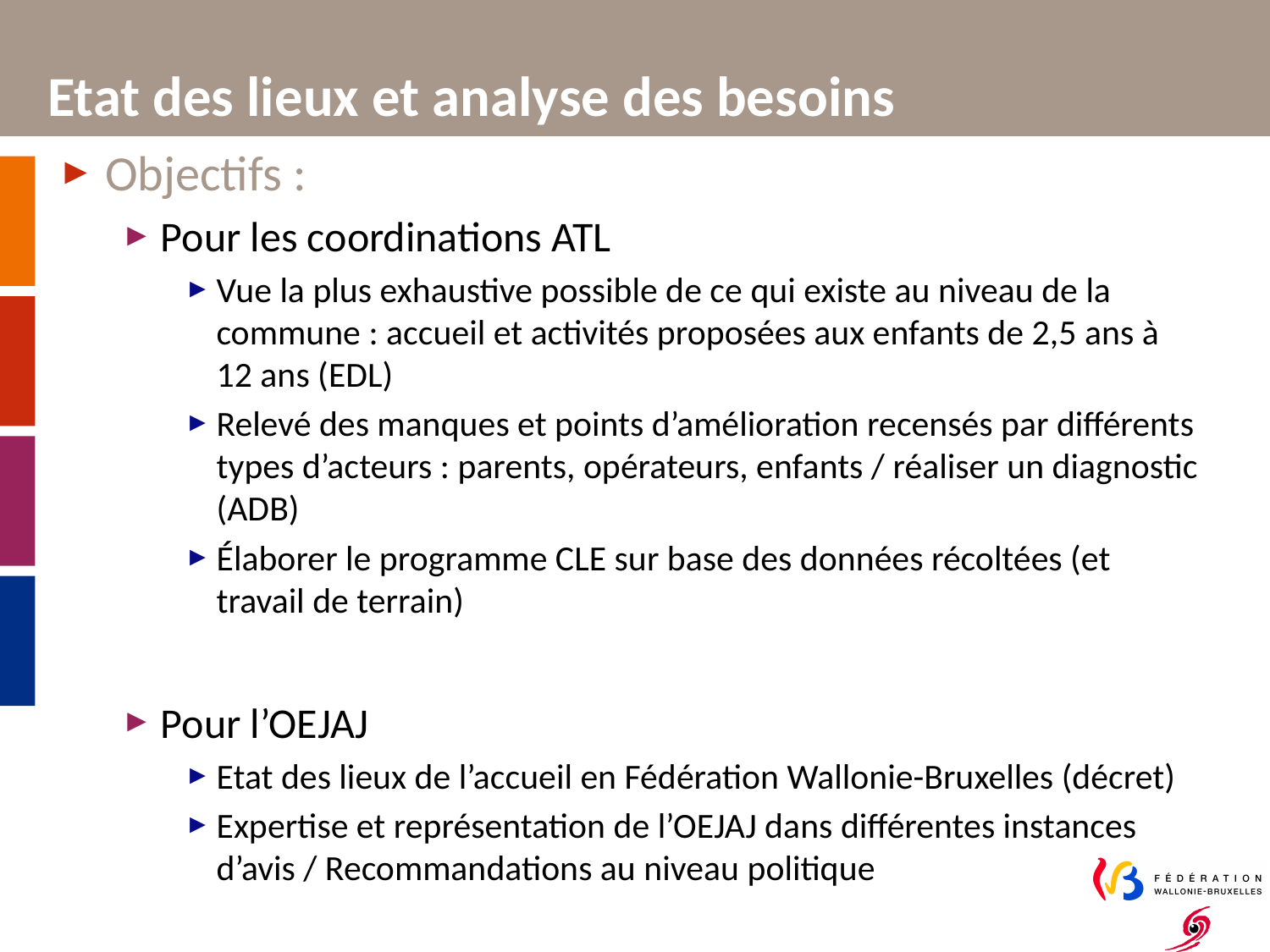

# Etat des lieux et analyse des besoins

Objectifs :
Pour les coordinations ATL
Vue la plus exhaustive possible de ce qui existe au niveau de la commune : accueil et activités proposées aux enfants de 2,5 ans à 12 ans (EDL)
Relevé des manques et points d’amélioration recensés par différents types d’acteurs : parents, opérateurs, enfants / réaliser un diagnostic (ADB)
Élaborer le programme CLE sur base des données récoltées (et travail de terrain)

Pour l’OEJAJ
Etat des lieux de l’accueil en Fédération Wallonie-Bruxelles (décret)
Expertise et représentation de l’OEJAJ dans différentes instances d’avis / Recommandations au niveau politique